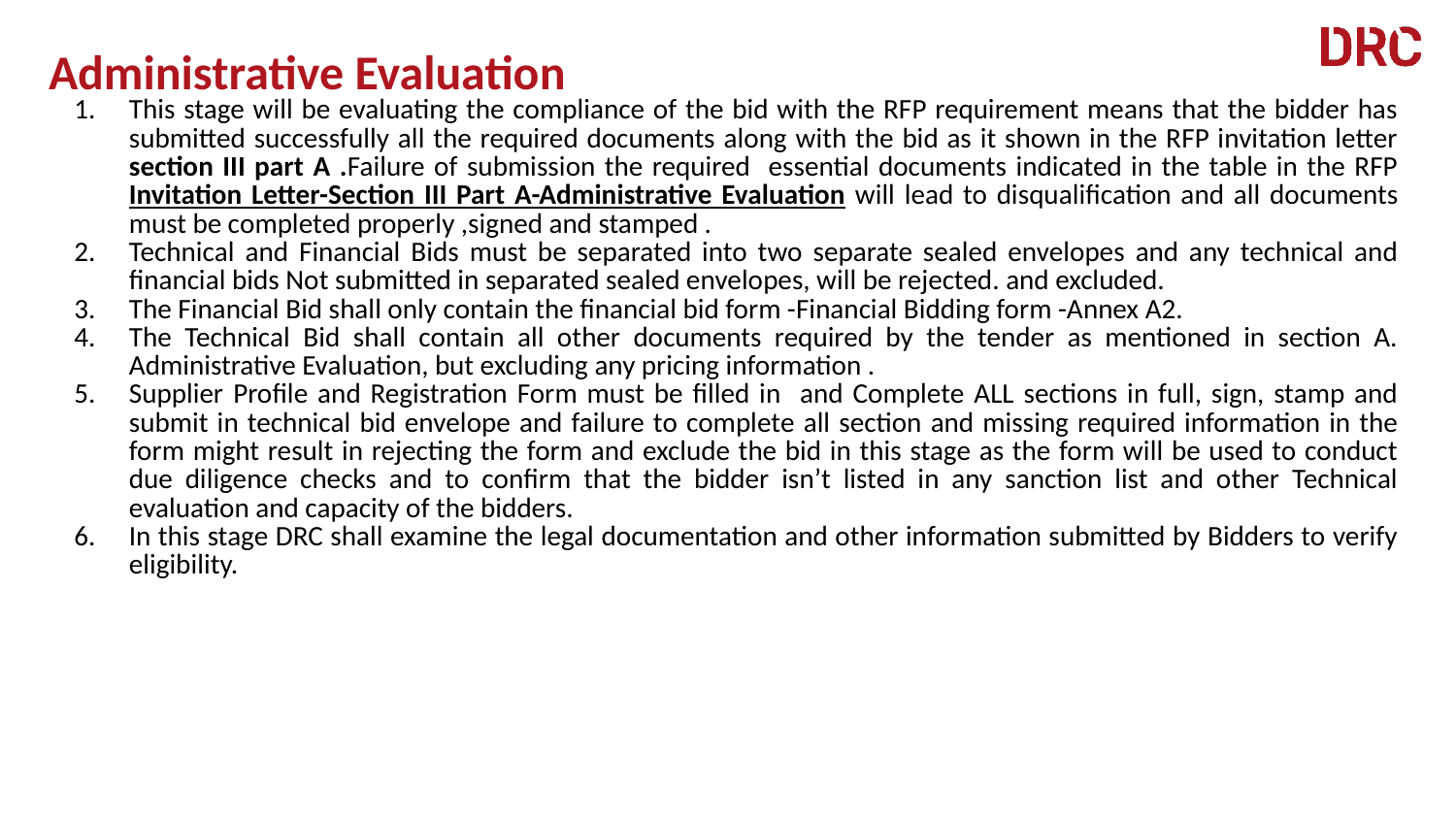

Administrative Evaluation
| This stage will be evaluating the compliance of the bid with the RFP requirement means that the bidder has submitted successfully all the required documents along with the bid as it shown in the RFP invitation letter section III part A .Failure of submission the required essential documents indicated in the table in the RFP Invitation Letter-Section III Part A-Administrative Evaluation will lead to disqualification and all documents must be completed properly ,signed and stamped . Technical and Financial Bids must be separated into two separate sealed envelopes and any technical and financial bids Not submitted in separated sealed envelopes, will be rejected. and excluded. The Financial Bid shall only contain the financial bid form -Financial Bidding form -Annex A2. The Technical Bid shall contain all other documents required by the tender as mentioned in section A. Administrative Evaluation, but excluding any pricing information . Supplier Profile and Registration Form must be filled in and Complete ALL sections in full, sign, stamp and submit in technical bid envelope and failure to complete all section and missing required information in the form might result in rejecting the form and exclude the bid in this stage as the form will be used to conduct due diligence checks and to confirm that the bidder isn’t listed in any sanction list and other Technical evaluation and capacity of the bidders. In this stage DRC shall examine the legal documentation and other information submitted by Bidders to verify eligibility. |
| --- |